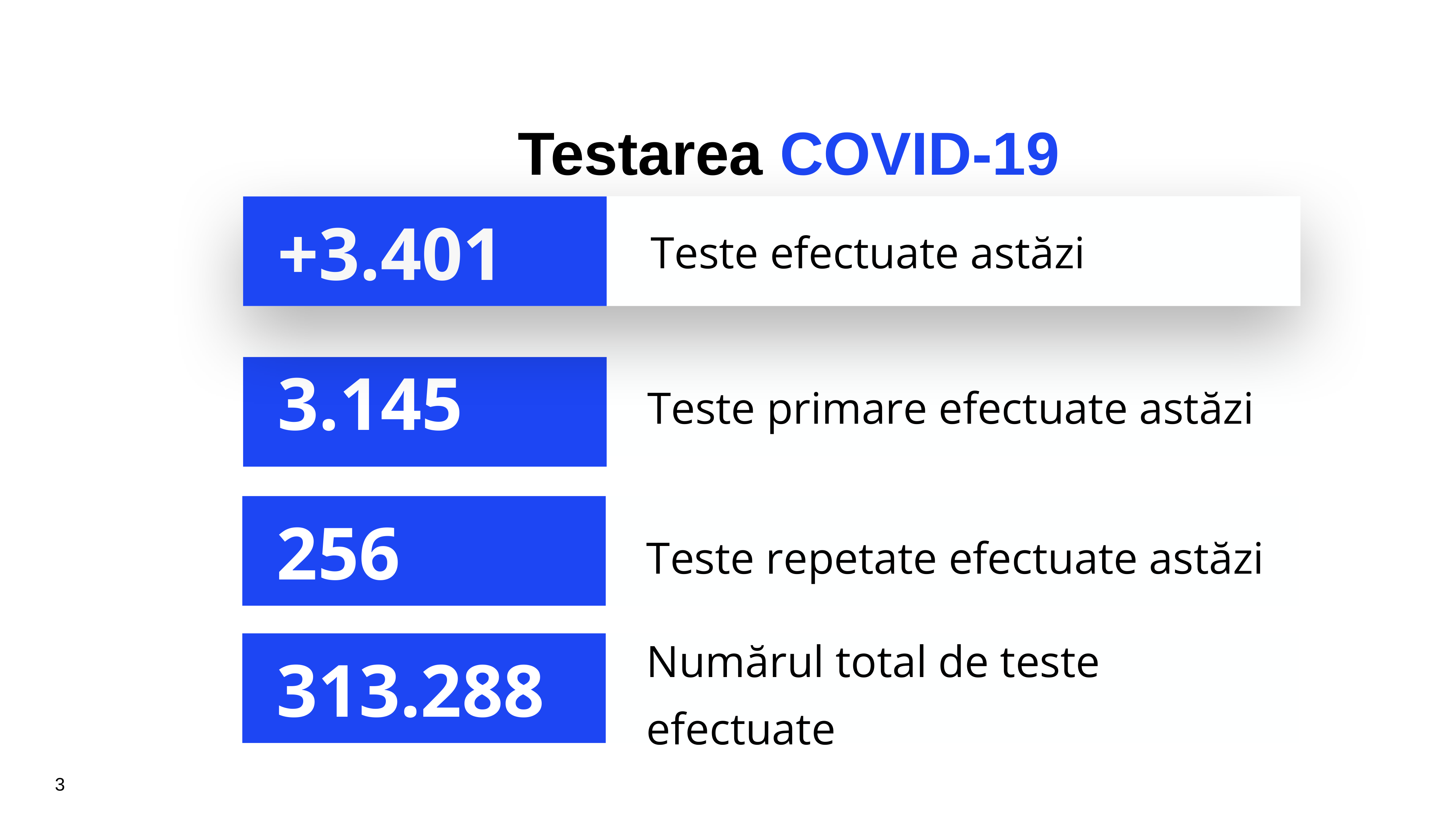

# Testarea COVID-19

Teste efectuate astăzi

+3.401

Teste primare efectuate astăzi
3.145

Teste repetate efectuate astăzi

256

Numărul total de teste efectuate

313.288
3